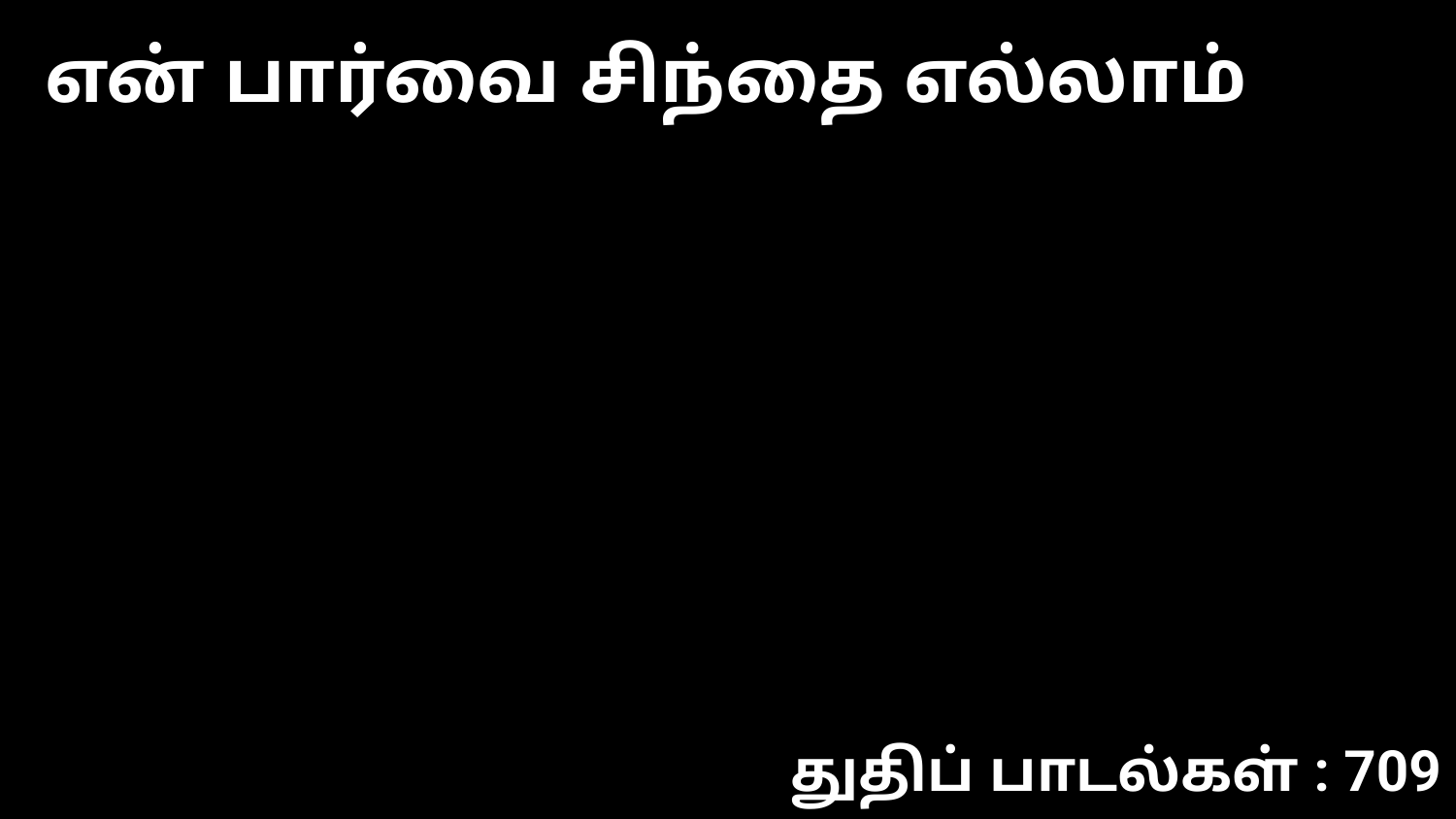

என் பார்வை சிந்தை எல்லாம்
துதிப் பாடல்கள் : 709